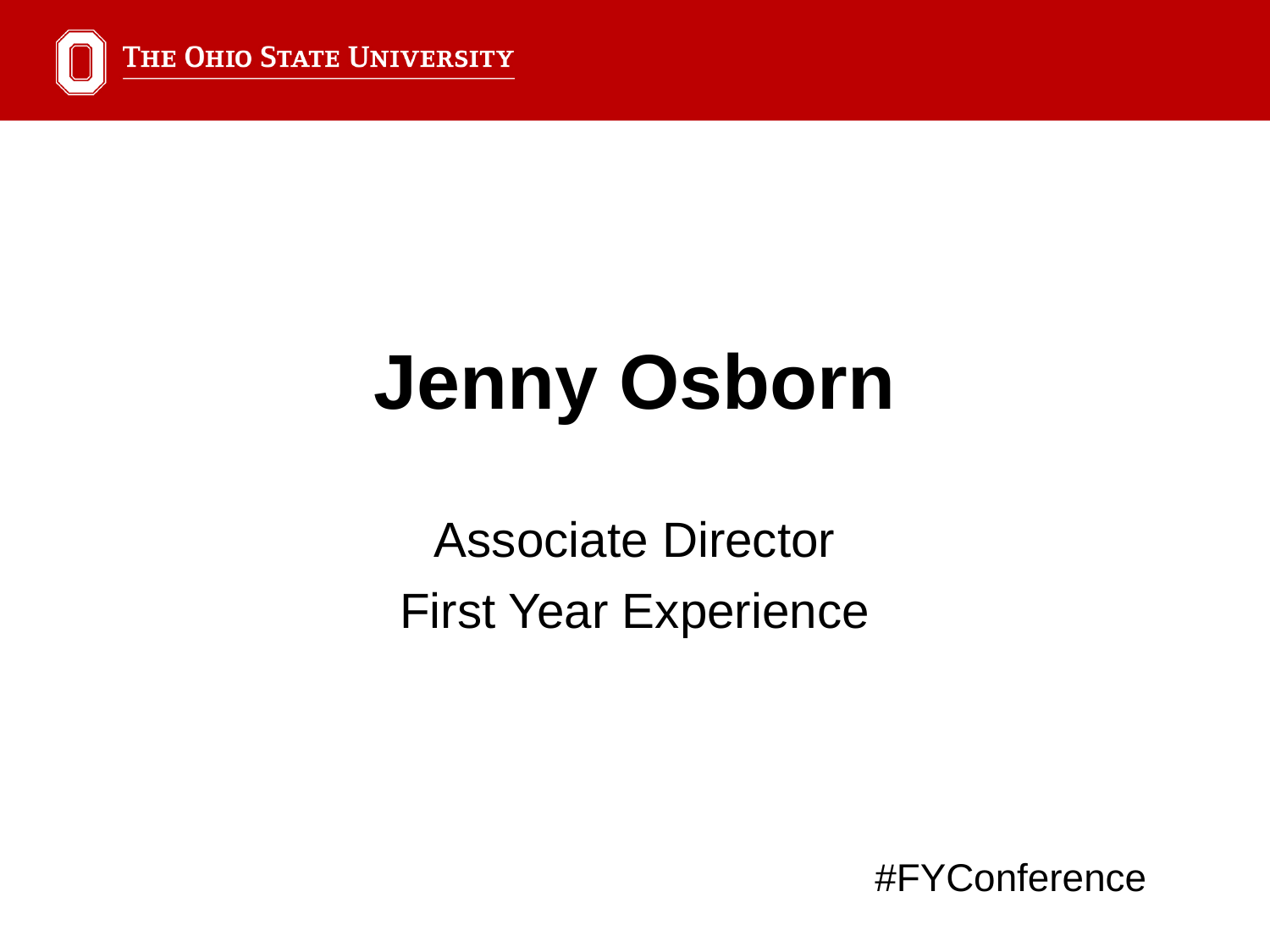

Jenny Osborn

Associate Director
First Year Experience
#FYConference